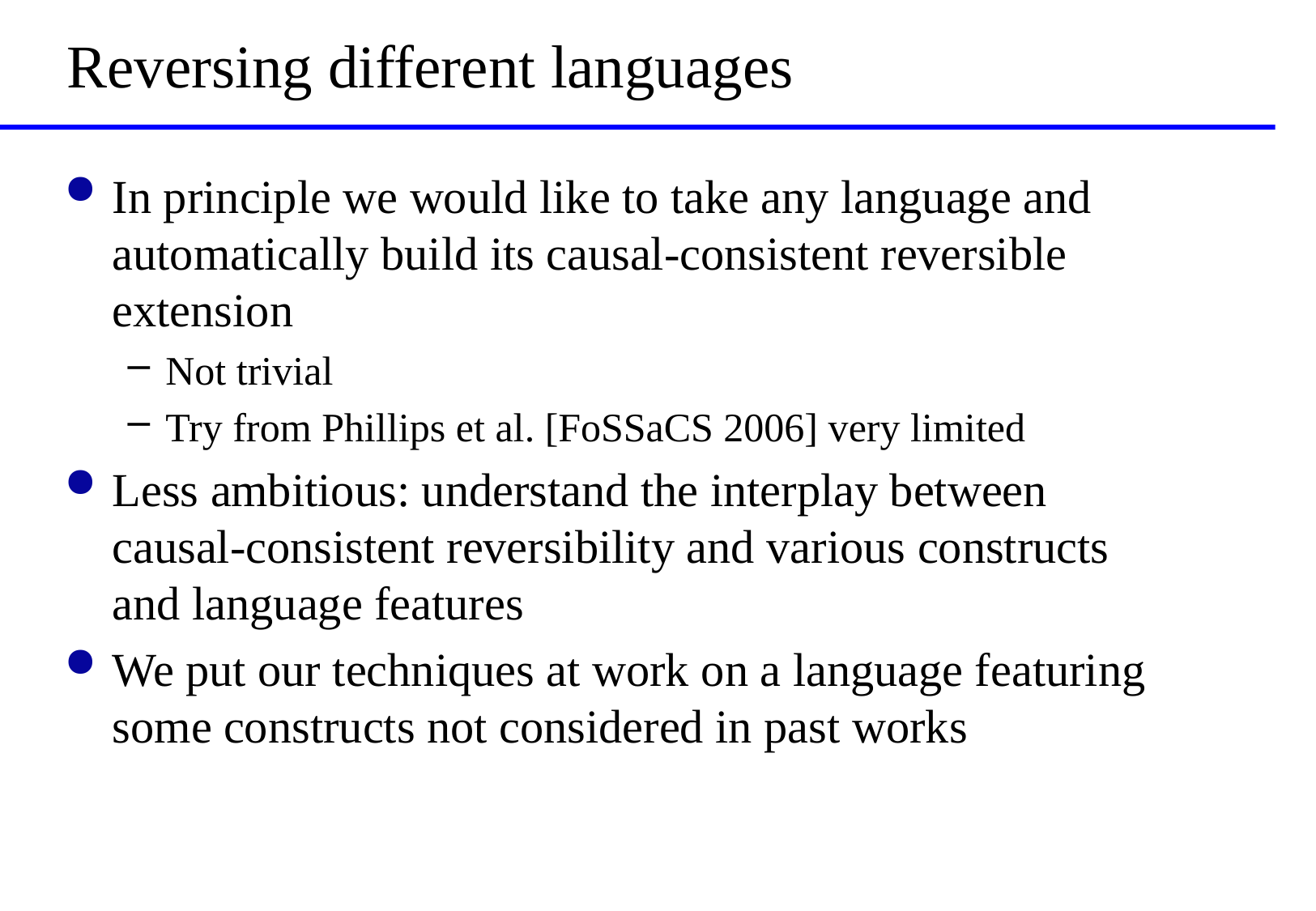

# Reversing different languages
In principle we would like to take any language and automatically build its causal-consistent reversible extension
Not trivial
Try from Phillips et al. [FoSSaCS 2006] very limited
Less ambitious: understand the interplay between causal-consistent reversibility and various constructs and language features
We put our techniques at work on a language featuring some constructs not considered in past works